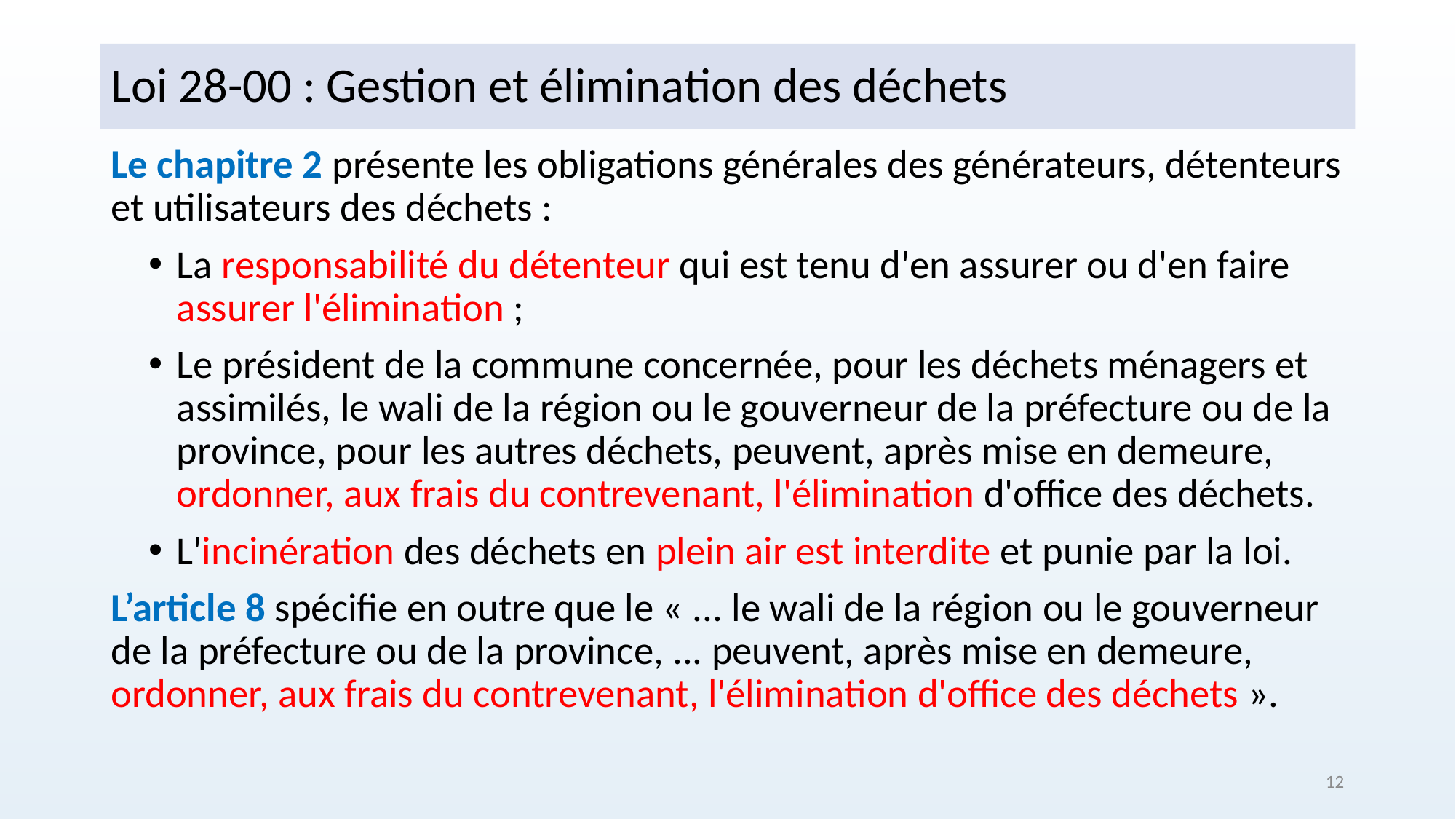

# Loi 28-00 : Gestion et élimination des déchets
Le chapitre 2 présente les obligations générales des générateurs, détenteurs et utilisateurs des déchets :
La responsabilité du détenteur qui est tenu d'en assurer ou d'en faire assurer l'élimination ;
Le président de la commune concernée, pour les déchets ménagers et assimilés, le wali de la région ou le gouverneur de la préfecture ou de la province, pour les autres déchets, peuvent, après mise en demeure, ordonner, aux frais du contrevenant, l'élimination d'office des déchets.
L'incinération des déchets en plein air est interdite et punie par la loi.
L’article 8 spécifie en outre que le « ... le wali de la région ou le gouverneur de la préfecture ou de la province, ... peuvent, après mise en demeure, ordonner, aux frais du contrevenant, l'élimination d'office des déchets ».
12